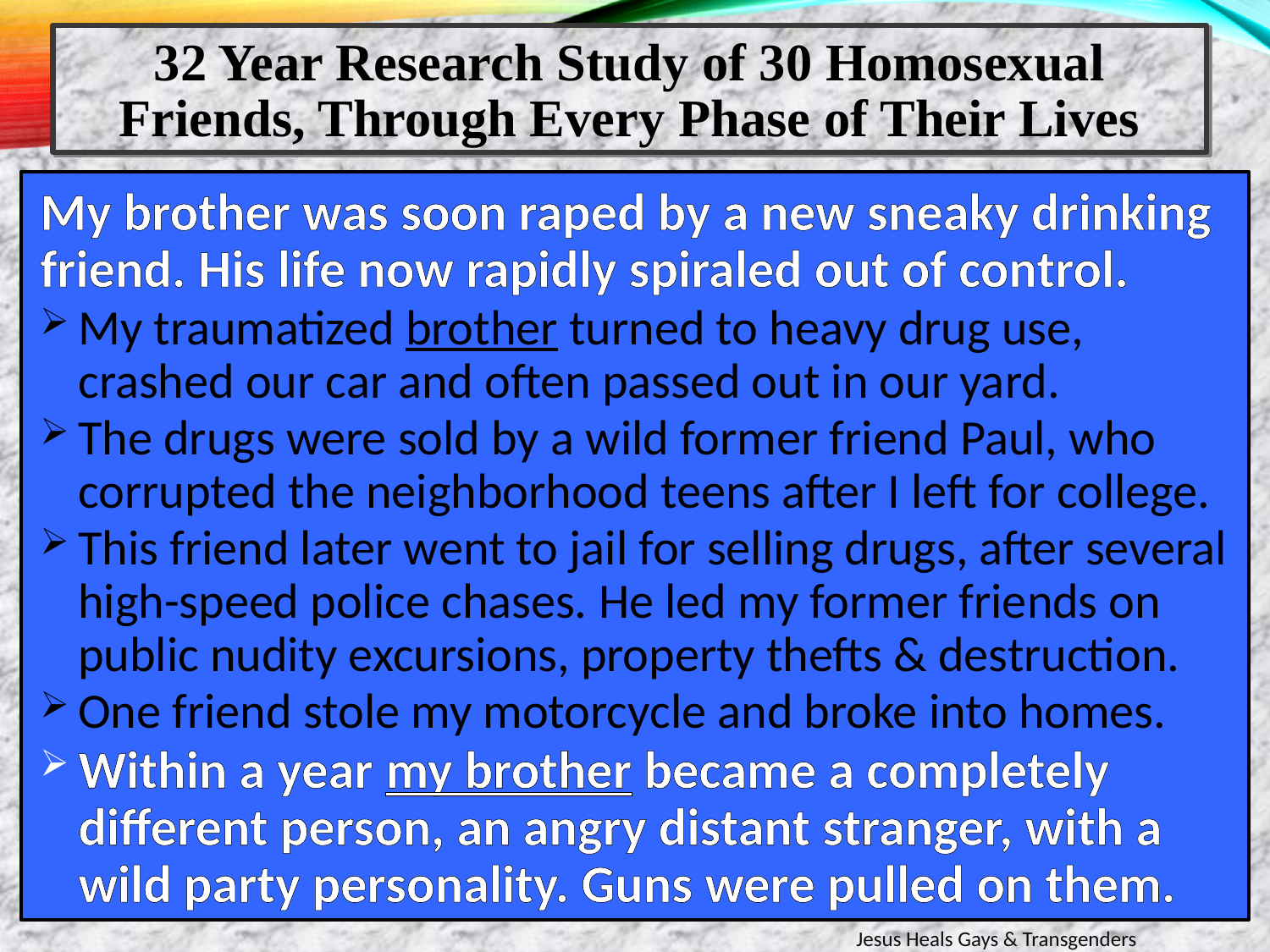

32 Year Research Study of 30 Homosexual Friends, Through Every Phase of Their Lives
My brother was soon raped by a new sneaky drinking friend. His life now rapidly spiraled out of control.
My traumatized brother turned to heavy drug use, crashed our car and often passed out in our yard.
The drugs were sold by a wild former friend Paul, who corrupted the neighborhood teens after I left for college.
This friend later went to jail for selling drugs, after several high-speed police chases. He led my former friends on  public nudity excursions, property thefts & destruction.
One friend stole my motorcycle and broke into homes.
Within a year my brother became a completely different person, an angry distant stranger, with a wild party personality. Guns were pulled on them.
Jesus Heals Gays & Transgenders